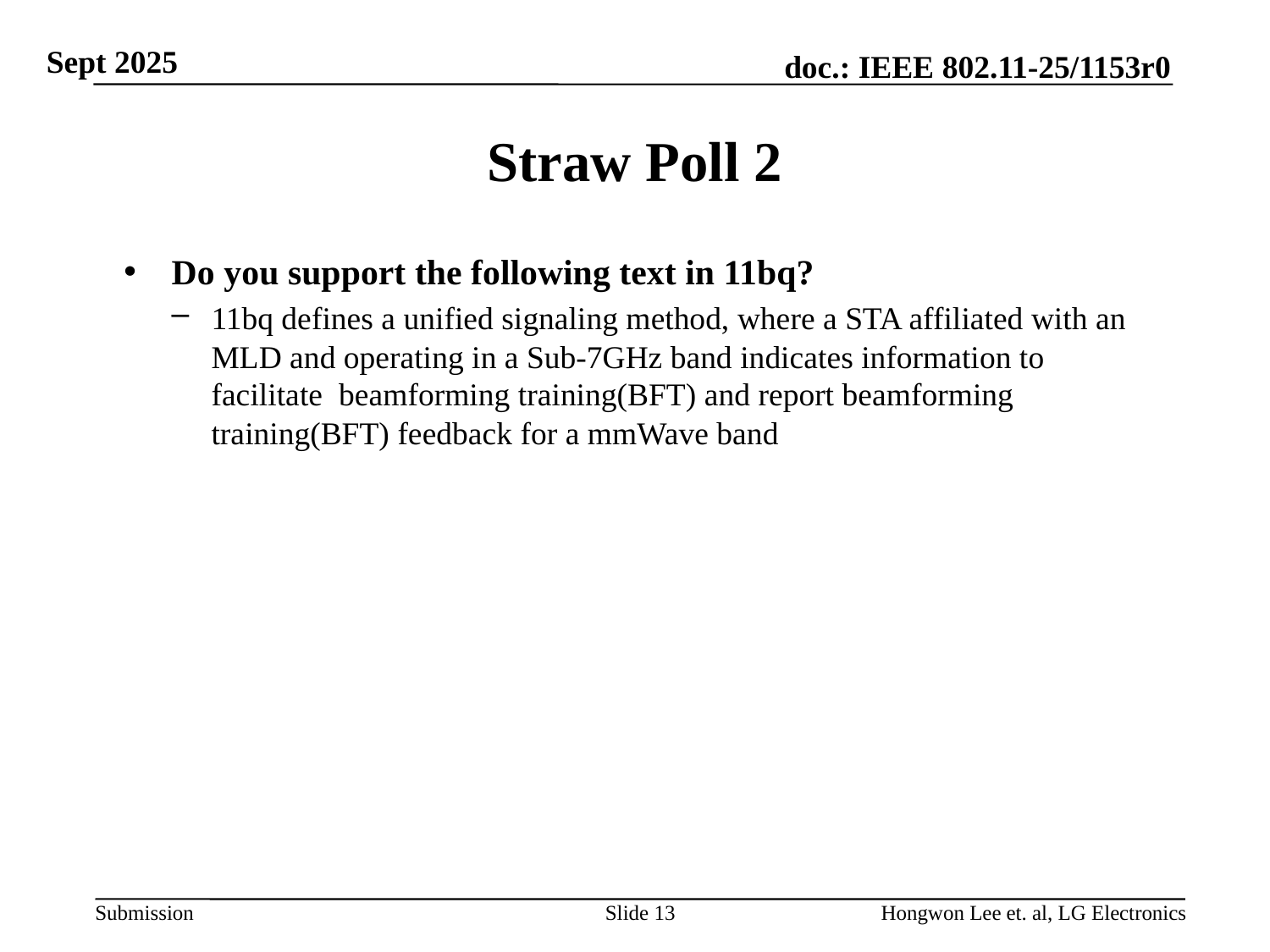

# Straw Poll 2
Do you support the following text in 11bq?
11bq defines a unified signaling method, where a STA affiliated with an MLD and operating in a Sub-7GHz band indicates information to facilitate  beamforming training(BFT) and report beamforming training(BFT) feedback for a mmWave band

Slide 13
Hongwon Lee et. al, LG Electronics